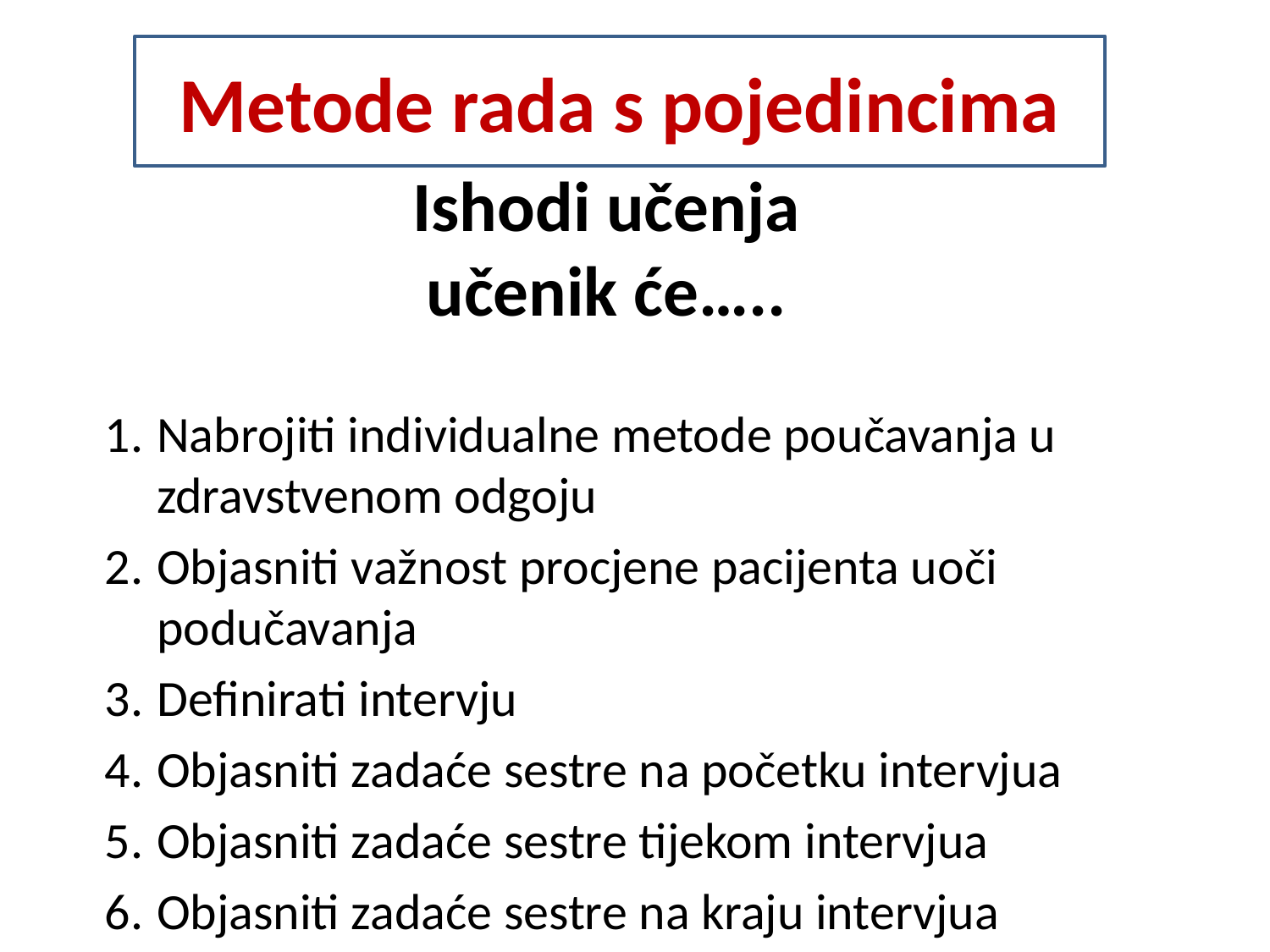

Metode rada s pojedincima
# Ishodi učenja učenik će…..

Nabrojiti individualne metode poučavanja u zdravstvenom odgoju
Objasniti važnost procjene pacijenta uoči podučavanja
Definirati intervju
Objasniti zadaće sestre na početku intervjua
Objasniti zadaće sestre tijekom intervjua
Objasniti zadaće sestre na kraju intervjua